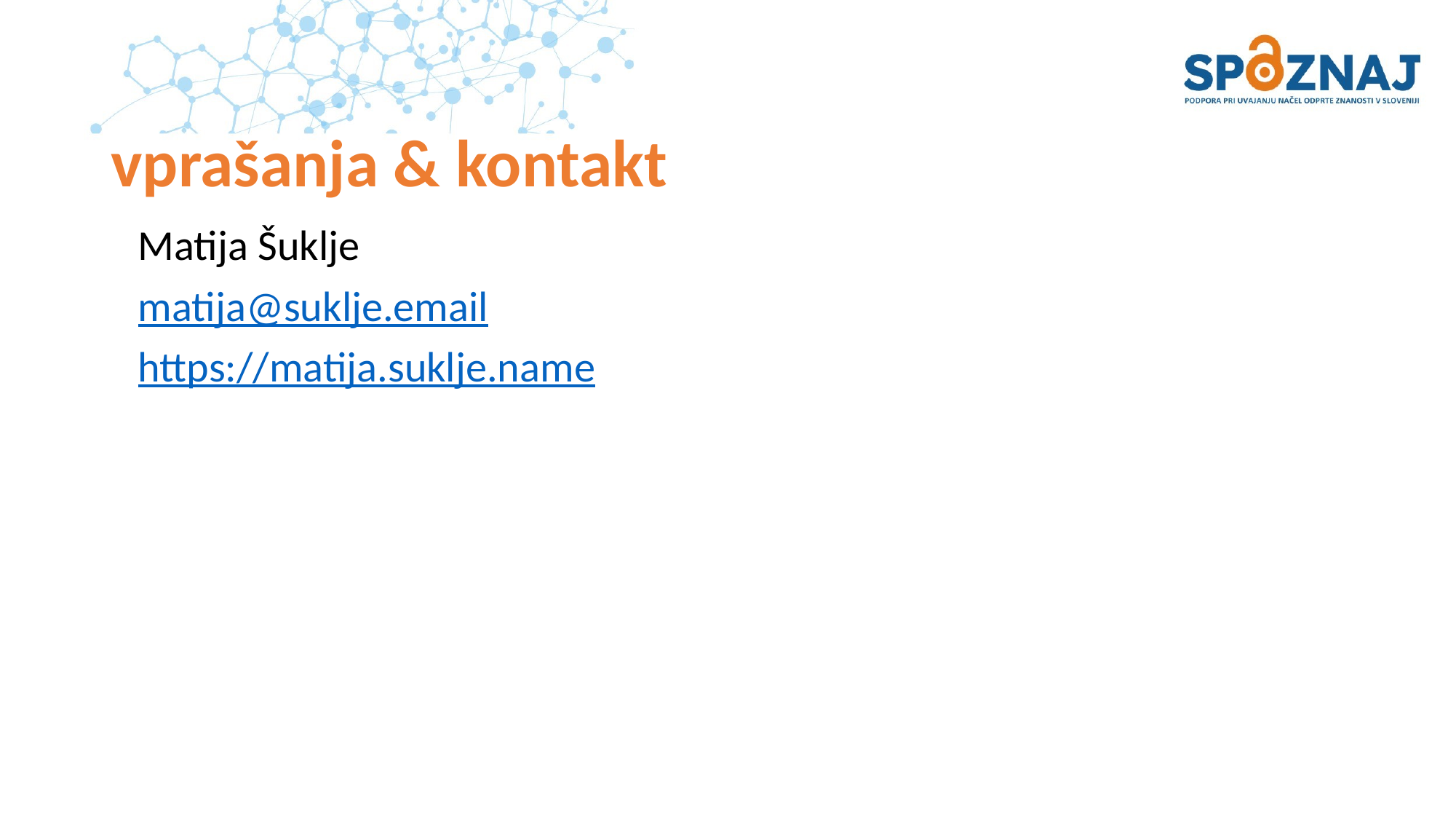

# vprašanja & kontakt
Matija Šuklje
matija@suklje.email
https://matija.suklje.name